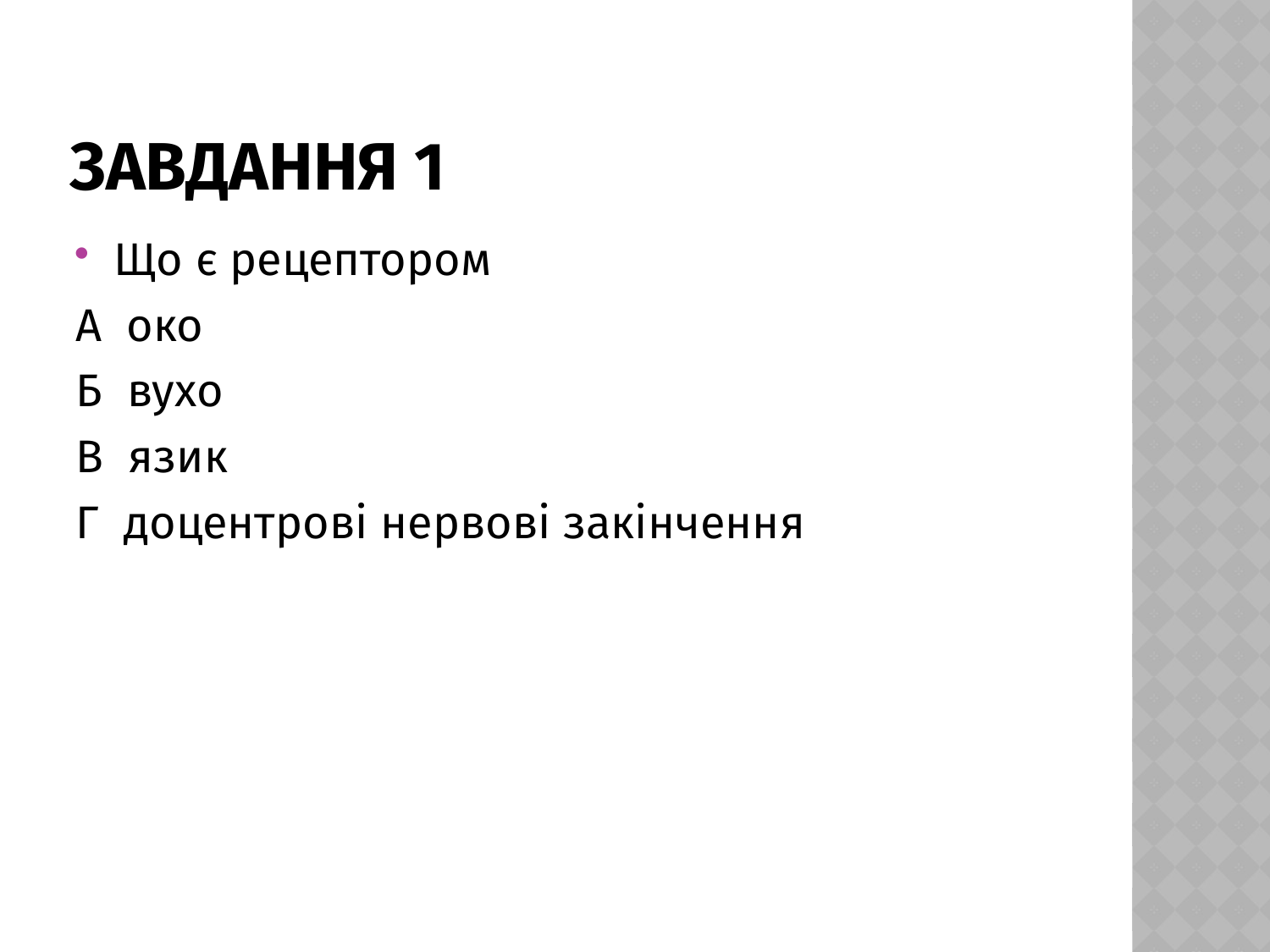

# Завдання 1
Що є рецептором
А  око
Б  вухо
В  язик
Г  доцентрові нервові закінчення